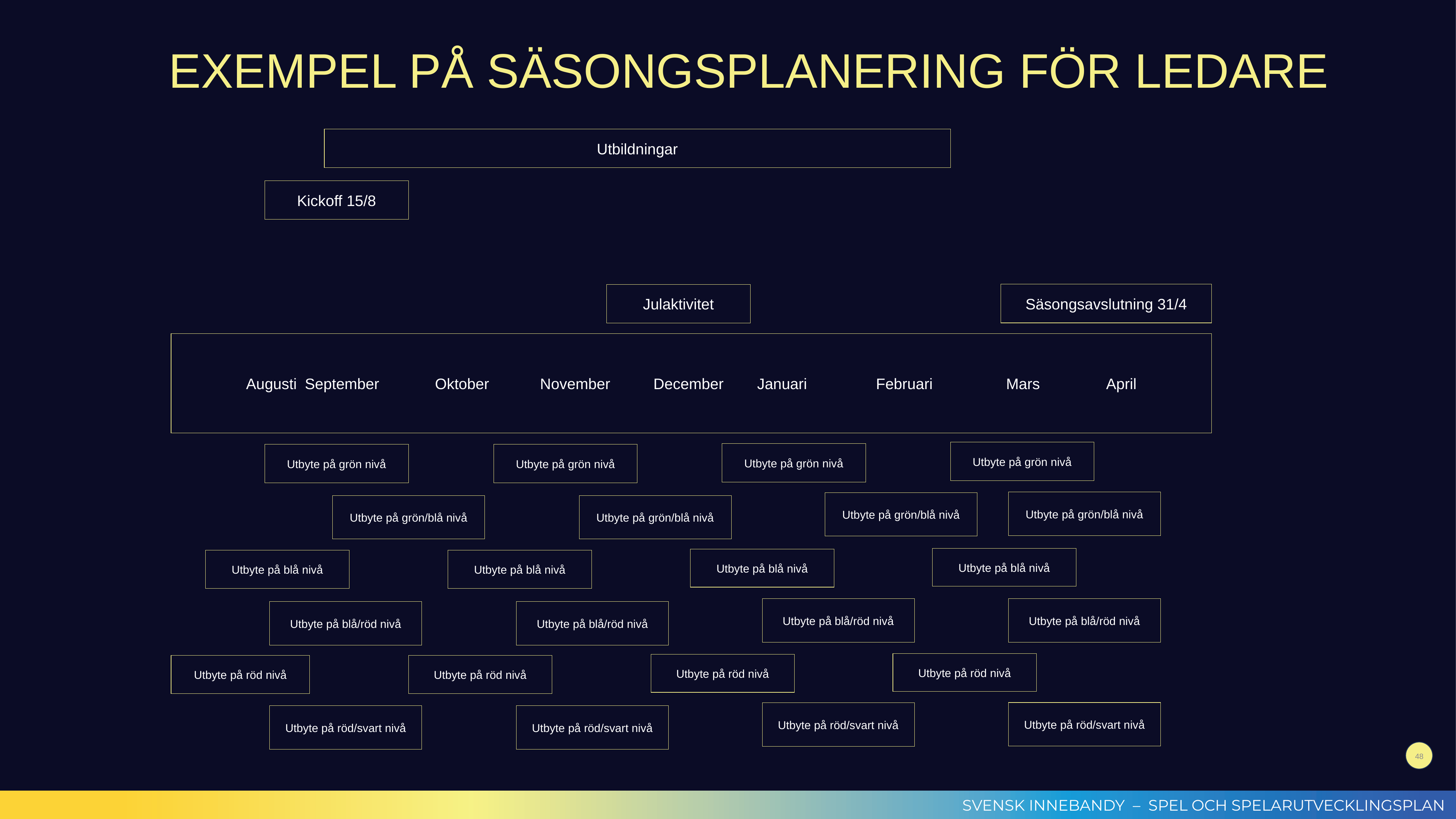

EXEMPEL PÅ SÄSONGSPLANERING FÖR LEDARE
Utbildningar
Kickoff 15/8
Säsongsavslutning 31/4
Julaktivitet
Augusti	 September	      Oktober	     November	      December        Januari	       Februari	            Mars	          April
Utbyte på grön nivå
Utbyte på grön nivå
Utbyte på grön nivå
Utbyte på grön nivå
Utbyte på grön/blå nivå
Utbyte på grön/blå nivå
Utbyte på grön/blå nivå
Utbyte på grön/blå nivå
Utbyte på blå nivå
Utbyte på blå nivå
Utbyte på blå nivå
Utbyte på blå nivå
Utbyte på blå/röd nivå
Utbyte på blå/röd nivå
Utbyte på blå/röd nivå
Utbyte på blå/röd nivå
Utbyte på röd nivå
Utbyte på röd nivå
Utbyte på röd nivå
Utbyte på röd nivå
Utbyte på röd/svart nivå
Utbyte på röd/svart nivå
Utbyte på röd/svart nivå
Utbyte på röd/svart nivå
48
SVENSK INNEBANDY  –  SPEL OCH SPELARUTVECKLINGSPLAN